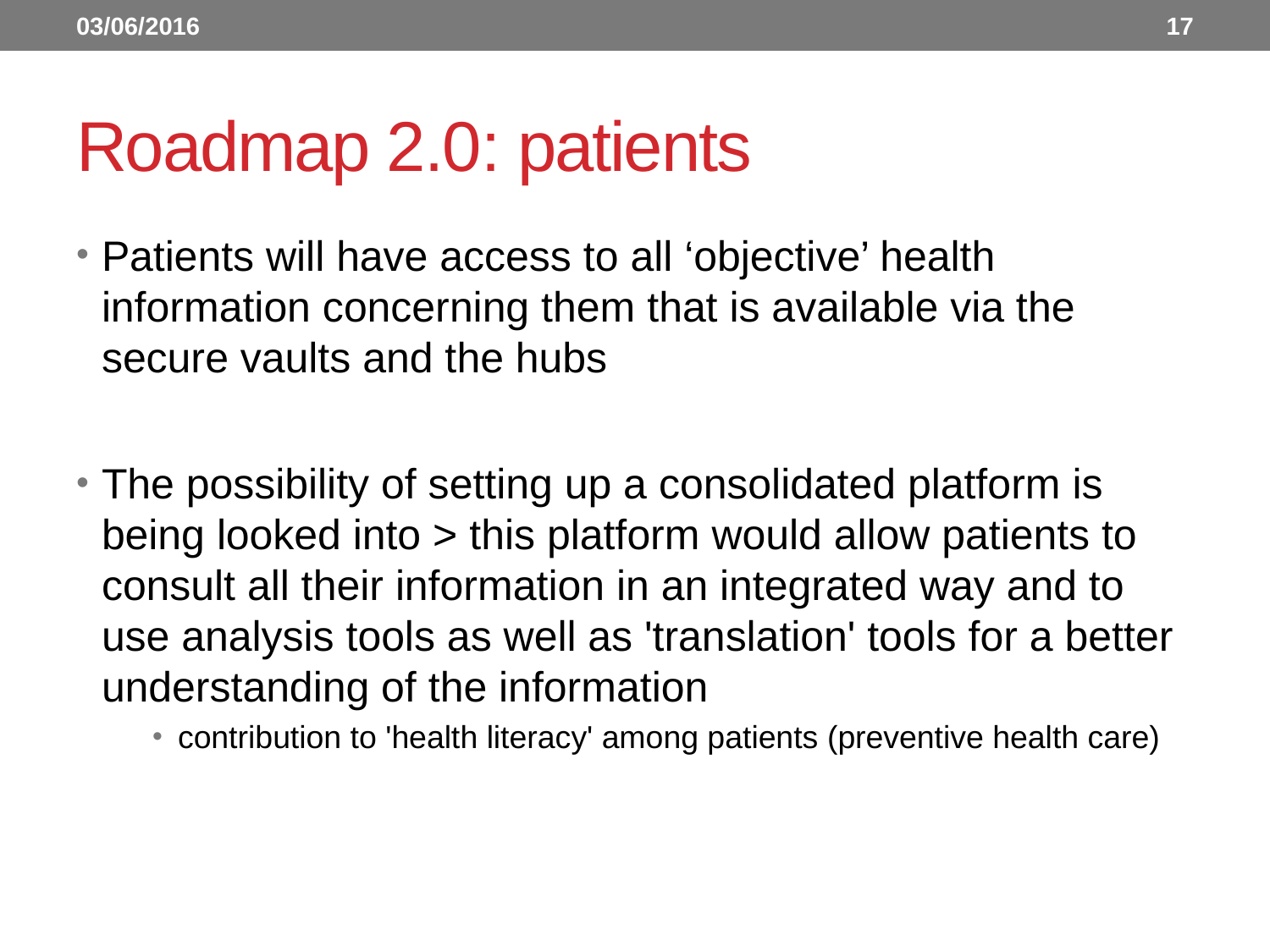

03/06/2016
17
# Roadmap 2.0: patients
Patients will have access to all ‘objective’ health information concerning them that is available via the secure vaults and the hubs

The possibility of setting up a consolidated platform is being looked into > this platform would allow patients to consult all their information in an integrated way and to use analysis tools as well as 'translation' tools for a better understanding of the information
contribution to 'health literacy' among patients (preventive health care)